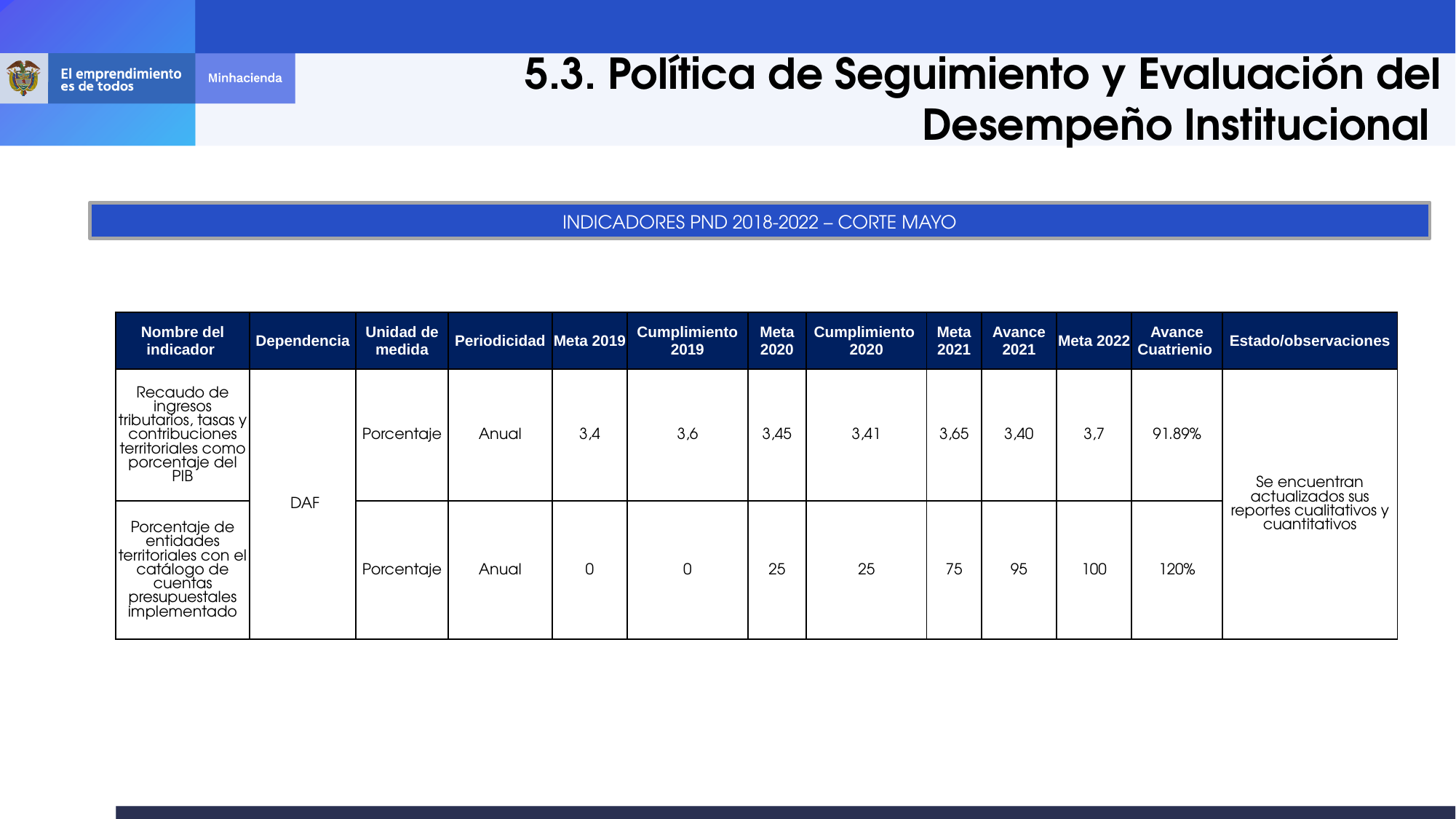

5.3. Política de Seguimiento y Evaluación del Desempeño Institucional
INDICADORES PND 2018-2022 – CORTE MAYO
| Nombre del indicador | Dependencia | Unidad de medida | Periodicidad | Meta 2019 | Cumplimiento 2019 | Meta 2020 | Cumplimiento 2020 | Meta 2021 | Avance 2021 | Meta 2022 | Avance Cuatrienio | Estado/observaciones |
| --- | --- | --- | --- | --- | --- | --- | --- | --- | --- | --- | --- | --- |
| Recaudo de ingresos tributarios, tasas y contribuciones territoriales como porcentaje del PIB | DAF | Porcentaje | Anual | 3,4 | 3,6 | 3,45 | 3,41 | 3,65 | 3,40 | 3,7 | 91.89% | Se encuentran actualizados sus reportes cualitativos y cuantitativos |
| Porcentaje de entidades territoriales con el catálogo de cuentas presupuestales implementado |  | Porcentaje | Anual | 0 | 0 | 25 | 25 | 75 | 95 | 100 | 120% |  |